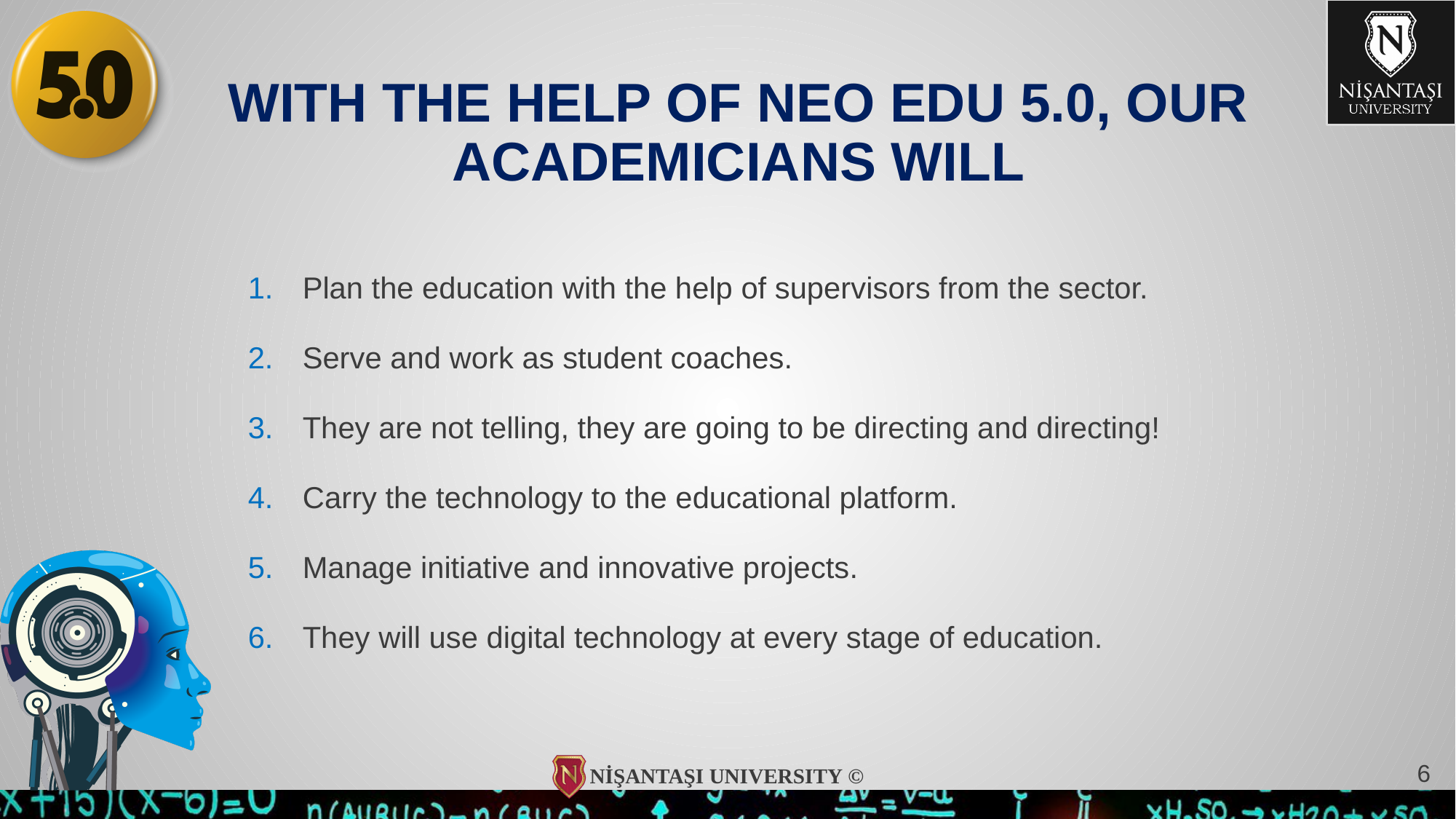

# WITH THE HELP OF NEO EDU 5.0, OUR ACADEMICIANS WILL
Plan the education with the help of supervisors from the sector.
Serve and work as student coaches.
They are not telling, they are going to be directing and directing!
Carry the technology to the educational platform.
Manage initiative and innovative projects.
They will use digital technology at every stage of education.
6